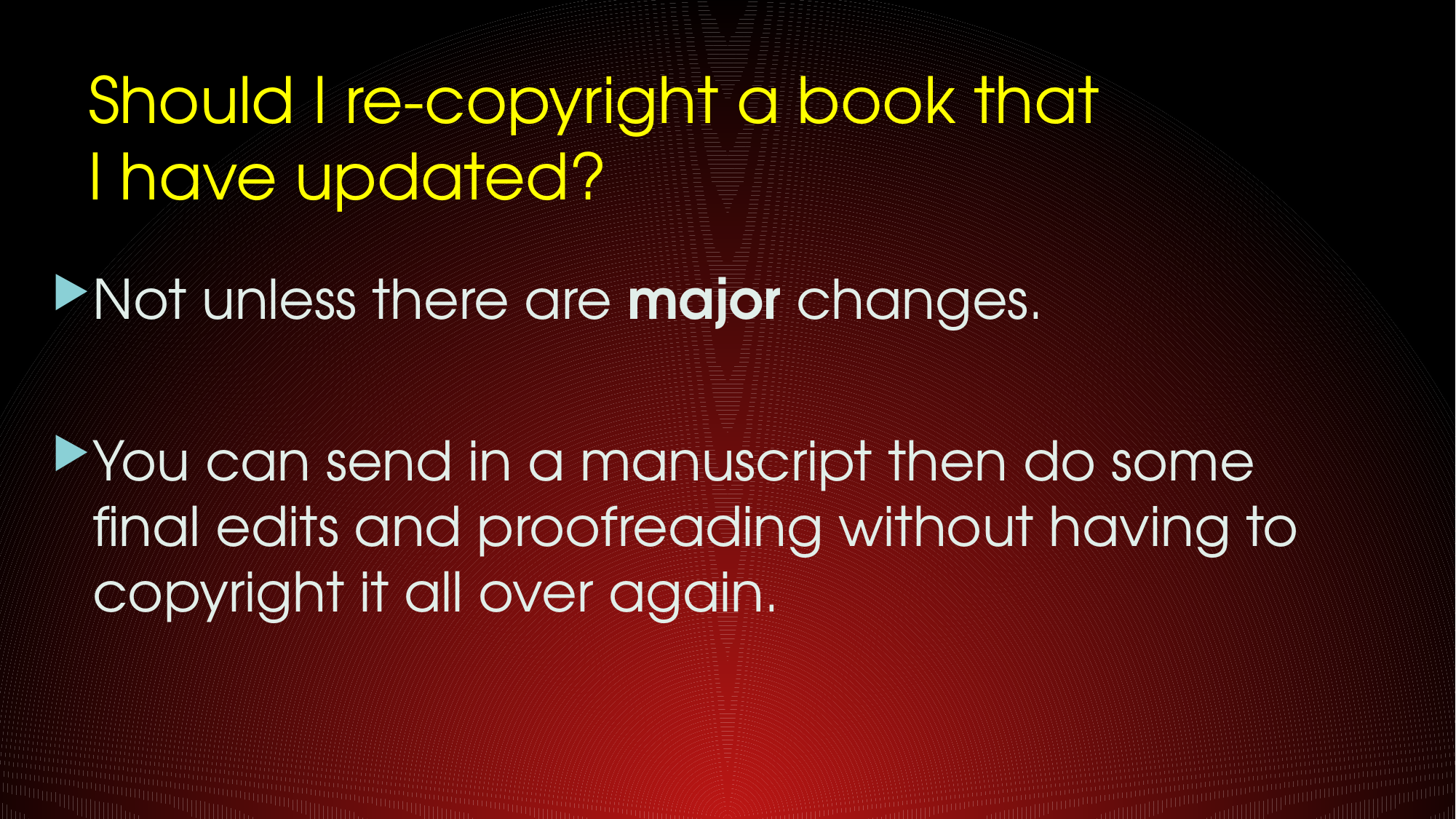

# Should I re-copyright a book that I have updated?
Not unless there are major changes.

You can send in a manuscript then do some final edits and proofreading without having to copyright it all over again.